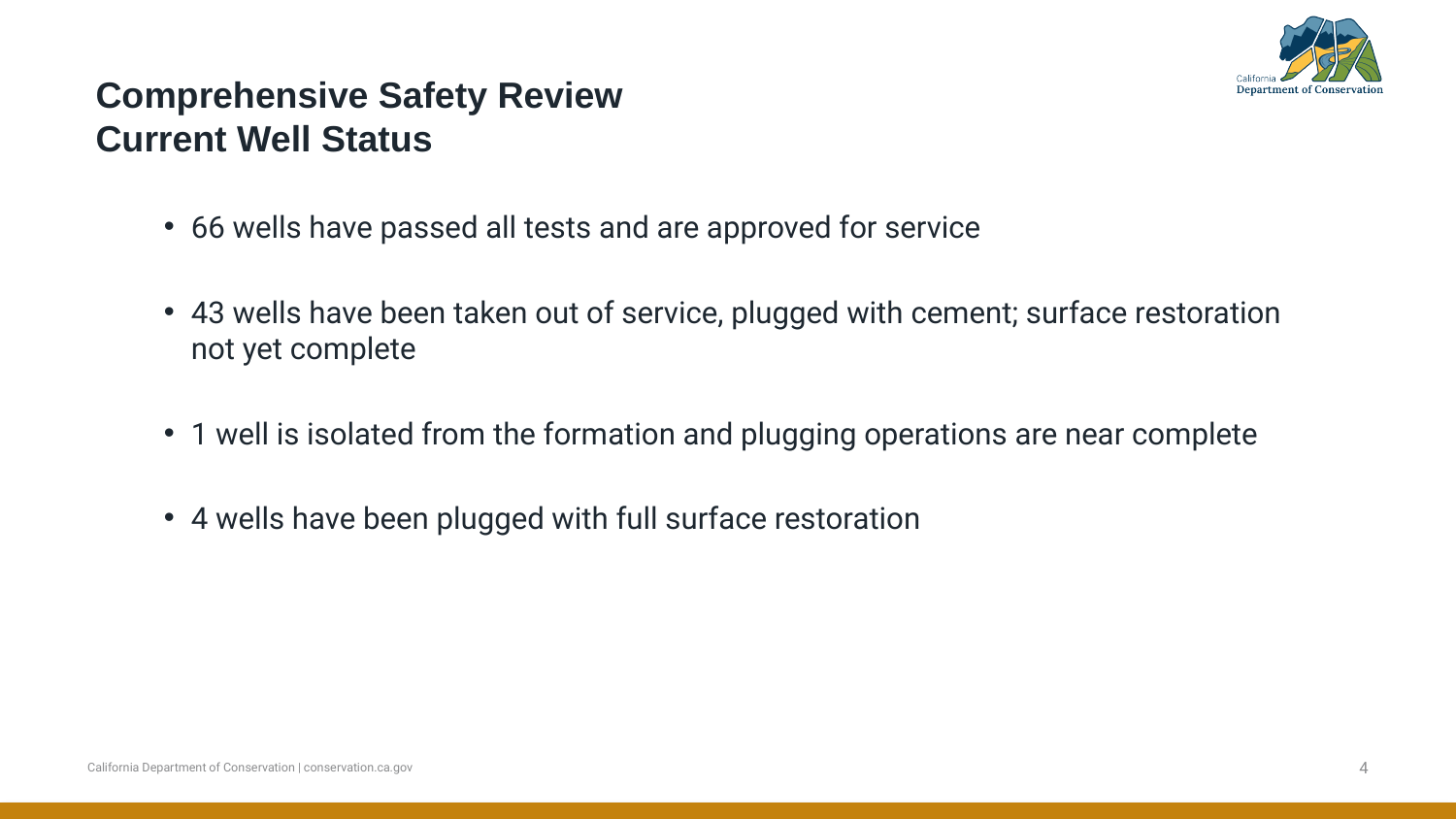

# Comprehensive Safety Review Current Well Status
66 wells have passed all tests and are approved for service

43 wells have been taken out of service, plugged with cement; surface restoration not yet complete

1 well is isolated from the formation and plugging operations are near complete

4 wells have been plugged with full surface restoration

4